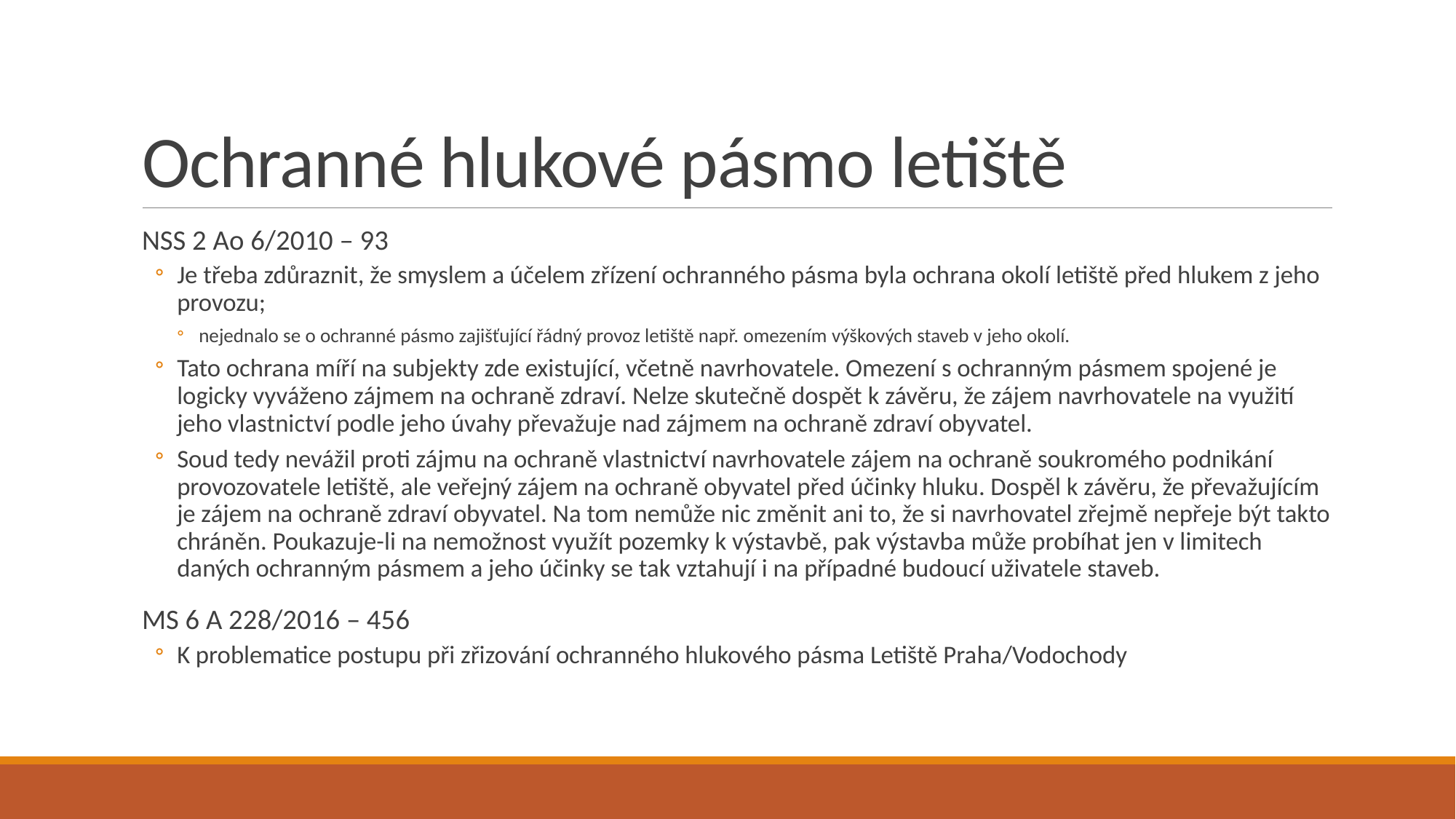

# Ochranné hlukové pásmo letiště
NSS 2 Ao 6/2010 – 93
Je třeba zdůraznit, že smyslem a účelem zřízení ochranného pásma byla ochrana okolí letiště před hlukem z jeho provozu;
nejednalo se o ochranné pásmo zajišťující řádný provoz letiště např. omezením výškových staveb v jeho okolí.
Tato ochrana míří na subjekty zde existující, včetně navrhovatele. Omezení s ochranným pásmem spojené je logicky vyváženo zájmem na ochraně zdraví. Nelze skutečně dospět k závěru, že zájem navrhovatele na využití jeho vlastnictví podle jeho úvahy převažuje nad zájmem na ochraně zdraví obyvatel.
Soud tedy nevážil proti zájmu na ochraně vlastnictví navrhovatele zájem na ochraně soukromého podnikání provozovatele letiště, ale veřejný zájem na ochraně obyvatel před účinky hluku. Dospěl k závěru, že převažujícím je zájem na ochraně zdraví obyvatel. Na tom nemůže nic změnit ani to, že si navrhovatel zřejmě nepřeje být takto chráněn. Poukazuje-li na nemožnost využít pozemky k výstavbě, pak výstavba může probíhat jen v limitech daných ochranným pásmem a jeho účinky se tak vztahují i na případné budoucí uživatele staveb.
MS 6 A 228/2016 – 456
K problematice postupu při zřizování ochranného hlukového pásma Letiště Praha/Vodochody